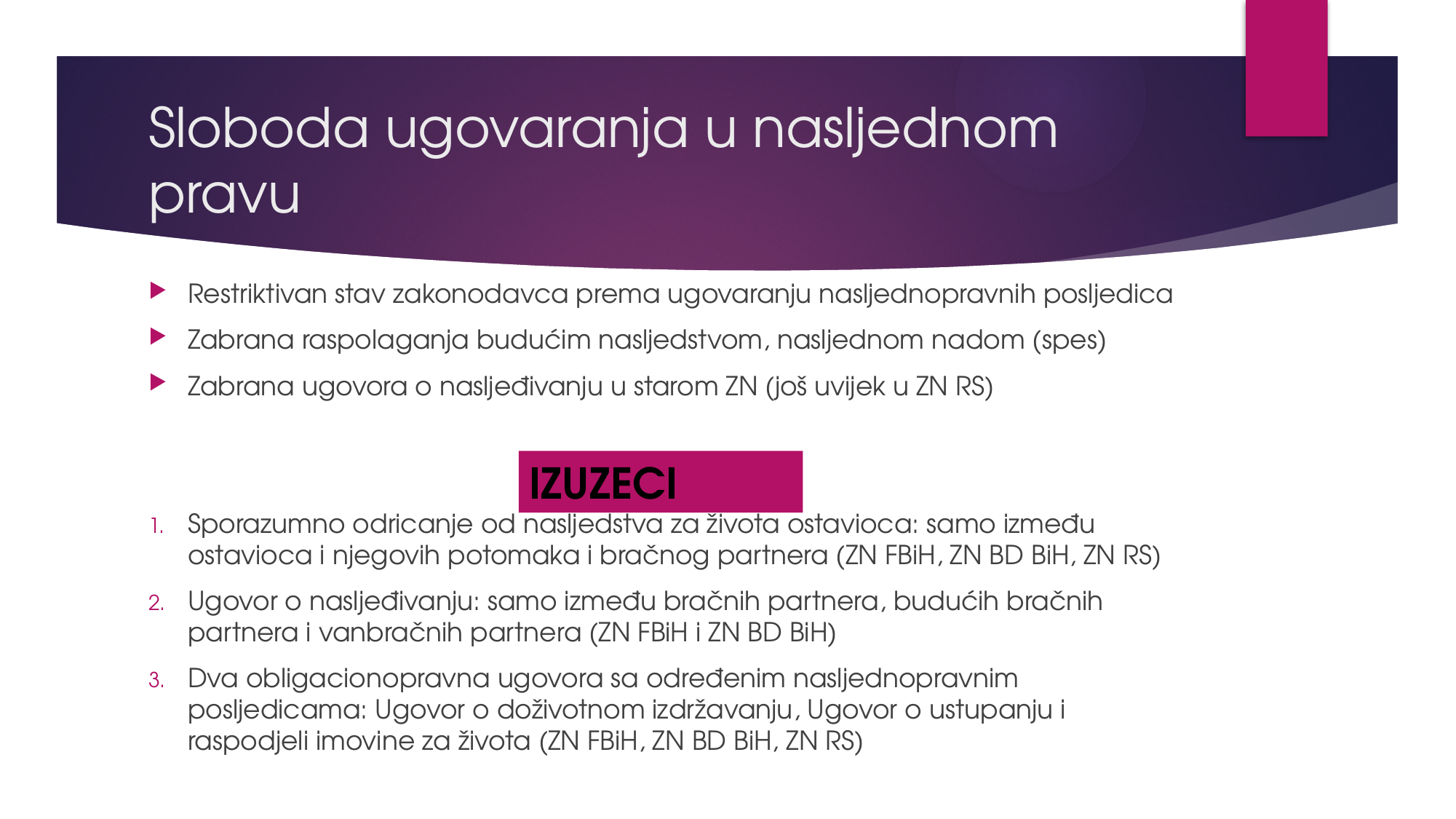

# Sloboda ugovaranja u nasljednom pravu
Restriktivan stav zakonodavca prema ugovaranju nasljednopravnih posljedica
Zabrana raspolaganja budućim nasljedstvom, nasljednom nadom (spes)
Zabrana ugovora o nasljeđivanju u starom ZN (još uvijek u ZN RS)

Sporazumno odricanje od nasljedstva za života ostavioca: samo između ostavioca i njegovih potomaka i bračnog partnera (ZN FBiH, ZN BD BiH, ZN RS)
Ugovor o nasljeđivanju: samo između bračnih partnera, budućih bračnih partnera i vanbračnih partnera (ZN FBiH i ZN BD BiH)
Dva obligacionopravna ugovora sa određenim nasljednopravnim posljedicama: Ugovor o doživotnom izdržavanju, Ugovor o ustupanju i raspodjeli imovine za života (ZN FBiH, ZN BD BiH, ZN RS)

IZUZECI